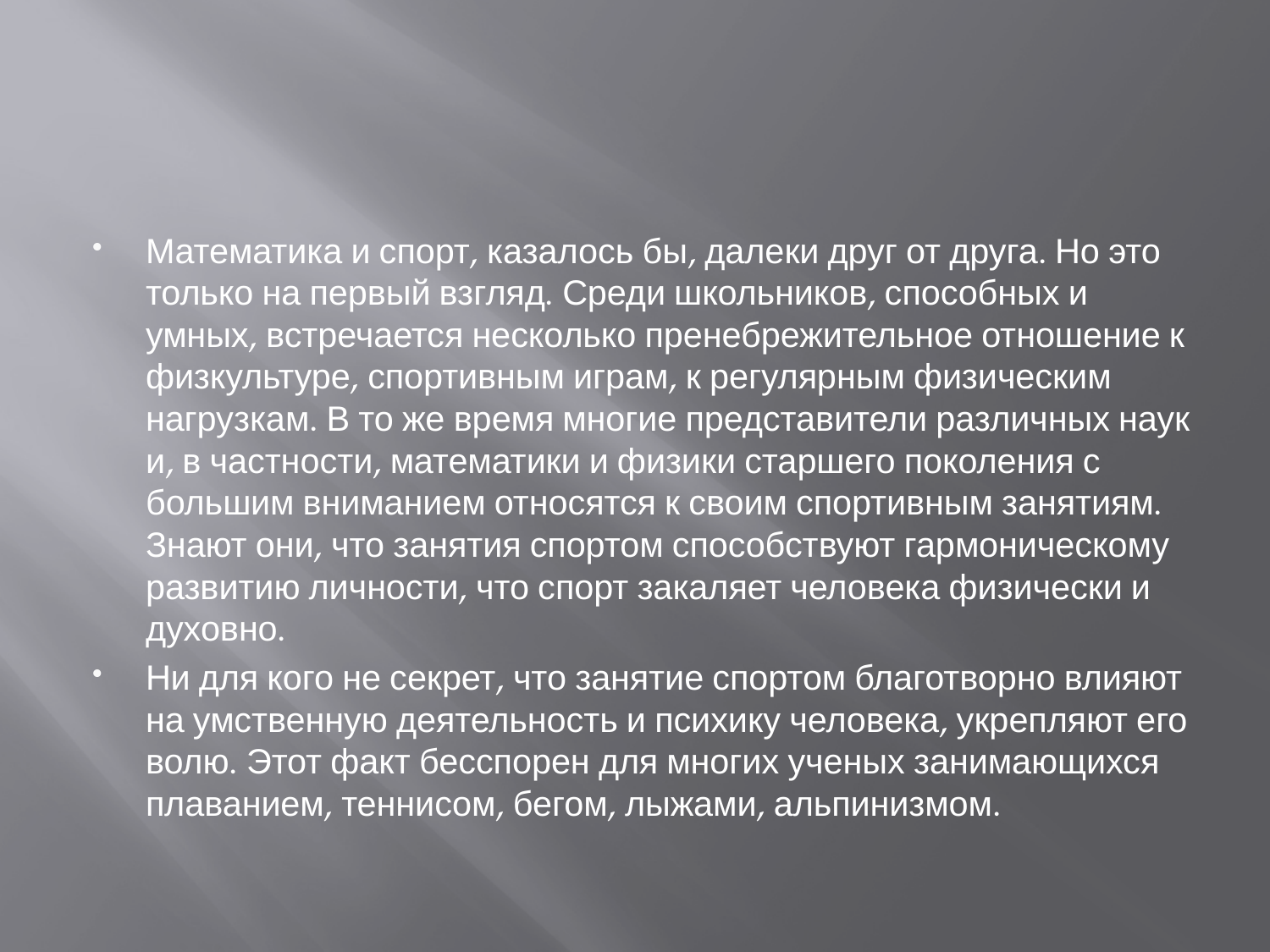

#
Математика и спорт, казалось бы, далеки друг от друга. Но это только на первый взгляд. Среди школьников, способных и умных, встречается несколько пренебрежительное отношение к физкультуре, спортивным играм, к регулярным физическим нагрузкам. В то же время многие представители различных наук и, в частности, математики и физики старшего поколения с большим вниманием относятся к своим спортивным занятиям. Знают они, что занятия спортом способствуют гармоническому развитию личности, что спорт закаляет человека физически и духовно.
Ни для кого не секрет, что занятие спортом благотворно влияют на умственную деятельность и психику человека, укрепляют его волю. Этот факт бесспорен для многих ученых занимающихся плаванием, теннисом, бегом, лыжами, альпинизмом.